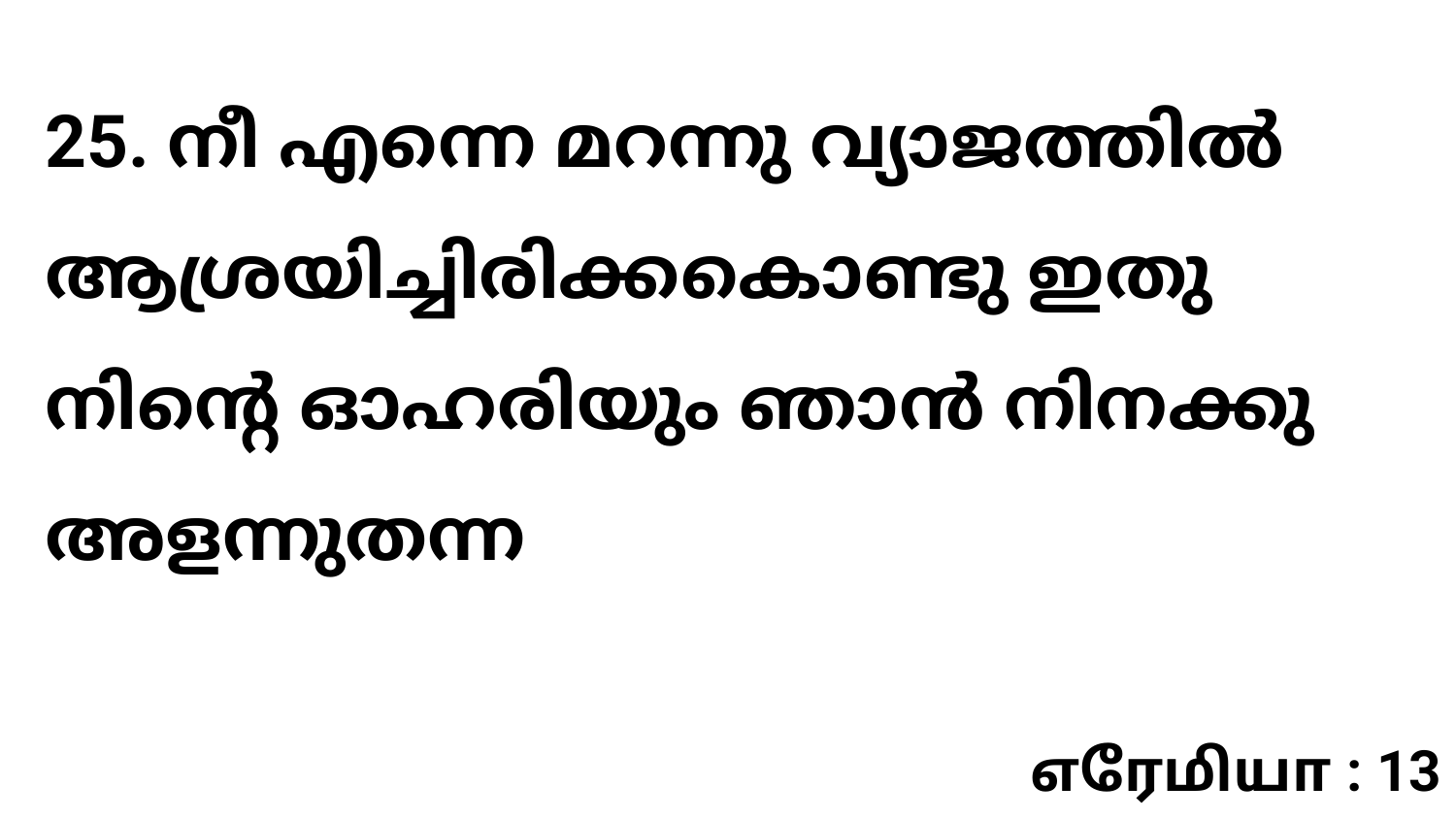

25. നീ എന്നെ മറന്നു വ്യാജത്തിൽ ആശ്രയിച്ചിരിക്കകൊണ്ടു ഇതു നിന്റെ ഓഹരിയും ഞാൻ നിനക്കു അളന്നുതന്ന
எரேமியா : 13